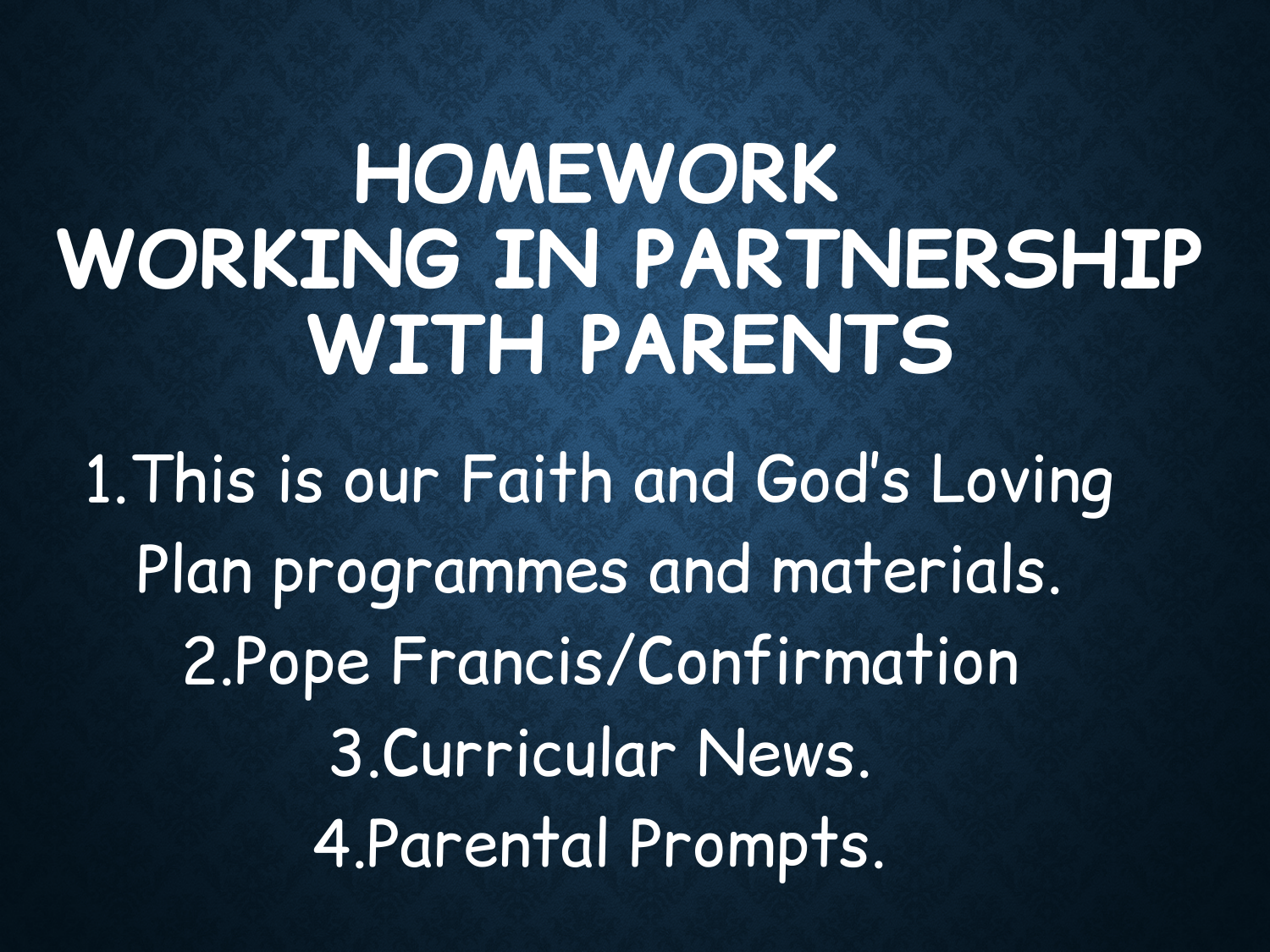

# Homework Working In Partnership With Parents
This is our Faith and God’s Loving Plan programmes and materials.
Pope Francis/Confirmation
Curricular News.
Parental Prompts.